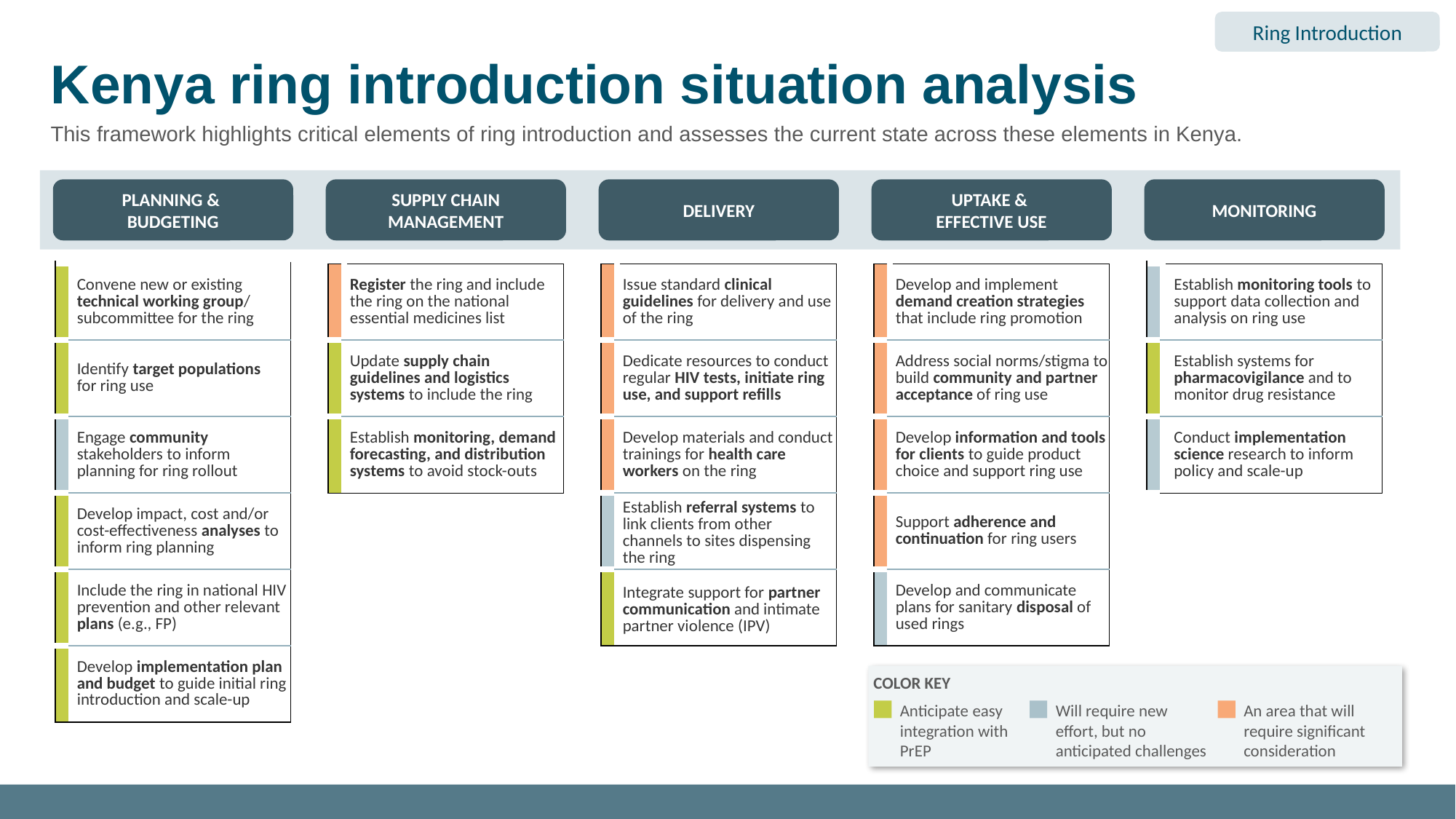

Ring Introduction
# Kenya ring introduction situation analysis
This framework highlights critical elements of ring introduction and assesses the current state across these elements in Kenya.

PLANNING &
BUDGETING
SUPPLY CHAIN MANAGEMENT
DELIVERY
UPTAKE &
EFFECTIVE USE
MONITORING
|  | Convene new or existing technical working group/ subcommittee for the ring |
| --- | --- |
|  | Identify target populations for ring use |
|  | Engage community stakeholders to inform planning for ring rollout |
|  | Develop impact, cost and/or cost-effectiveness analyses to inform ring planning |
|  | Include the ring in national HIV prevention and other relevant plans (e.g., FP) |
|  | Develop implementation plan and budget to guide initial ring introduction and scale-up |
|  | Register the ring and include the ring on the national essential medicines list |
| --- | --- |
|  | Update supply chain guidelines and logistics systems to include the ring |
|  | Establish monitoring, demand forecasting, and distribution systems to avoid stock-outs |
|  | Issue standard clinical guidelines for delivery and use of the ring |
| --- | --- |
|  | Dedicate resources to conduct regular HIV tests, initiate ring use, and support refills |
|  | Develop materials and conduct trainings for health care workers on the ring |
|  | Establish referral systems to link clients from other channels to sites dispensing the ring |
|  | Integrate support for partner communication and intimate partner violence (IPV) |
|  | Develop and implement demand creation strategies that include ring promotion |
| --- | --- |
|  | Address social norms/stigma to build community and partner acceptance of ring use |
|  | Develop information and tools for clients to guide product choice and support ring use |
|  | Support adherence and continuation for ring users |
|  | Develop and communicate plans for sanitary disposal of used rings |
|  | Establish monitoring tools to support data collection and analysis on ring use |
| --- | --- |
|  | Establish systems for pharmacovigilance and to monitor drug resistance |
|  | Conduct implementation science research to inform policy and scale-up |

COLOR KEY
Anticipate easy integration with PrEP
Will require new effort, but no anticipated challenges
An area that will
require significant consideration